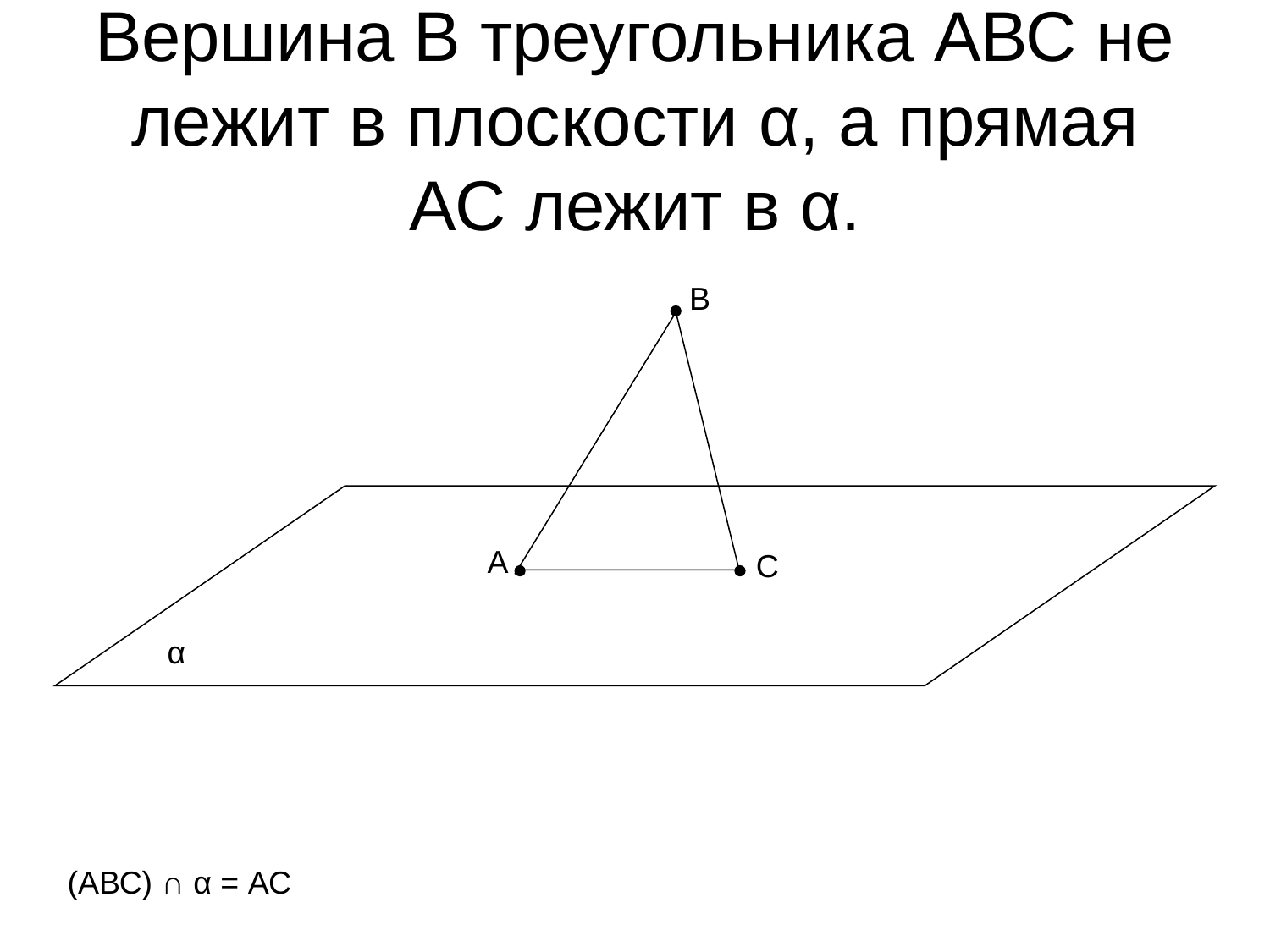

# Вершина В треугольника АВС не лежит в плоскости α, а прямая АС лежит в α.
В

А
С

α
(АВС) ∩ α = АС